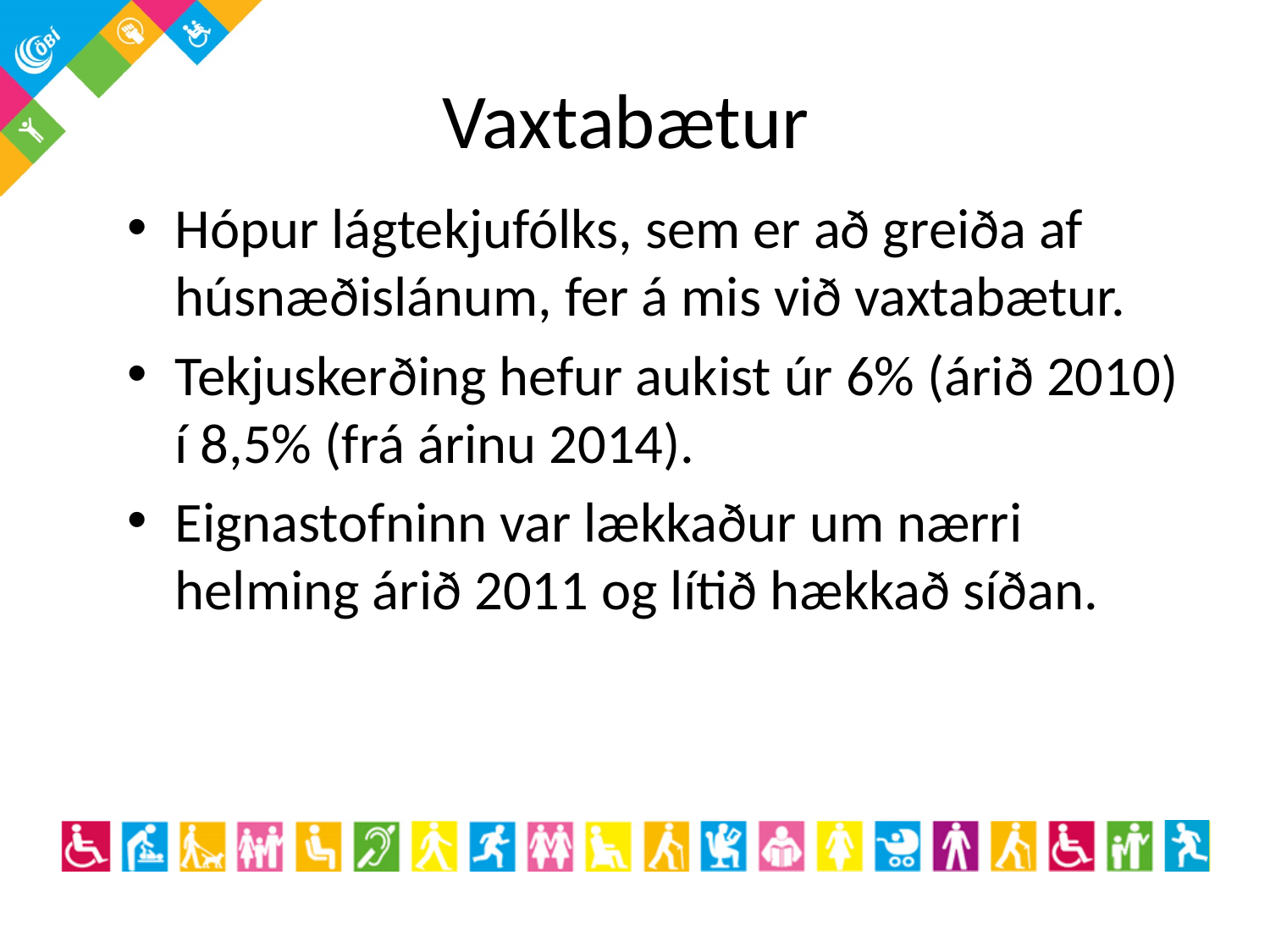

# Vaxtabætur
Hópur lágtekjufólks, sem er að greiða af húsnæðislánum, fer á mis við vaxtabætur.
Tekjuskerðing hefur aukist úr 6% (árið 2010) í 8,5% (frá árinu 2014).
Eignastofninn var lækkaður um nærri helming árið 2011 og lítið hækkað síðan.